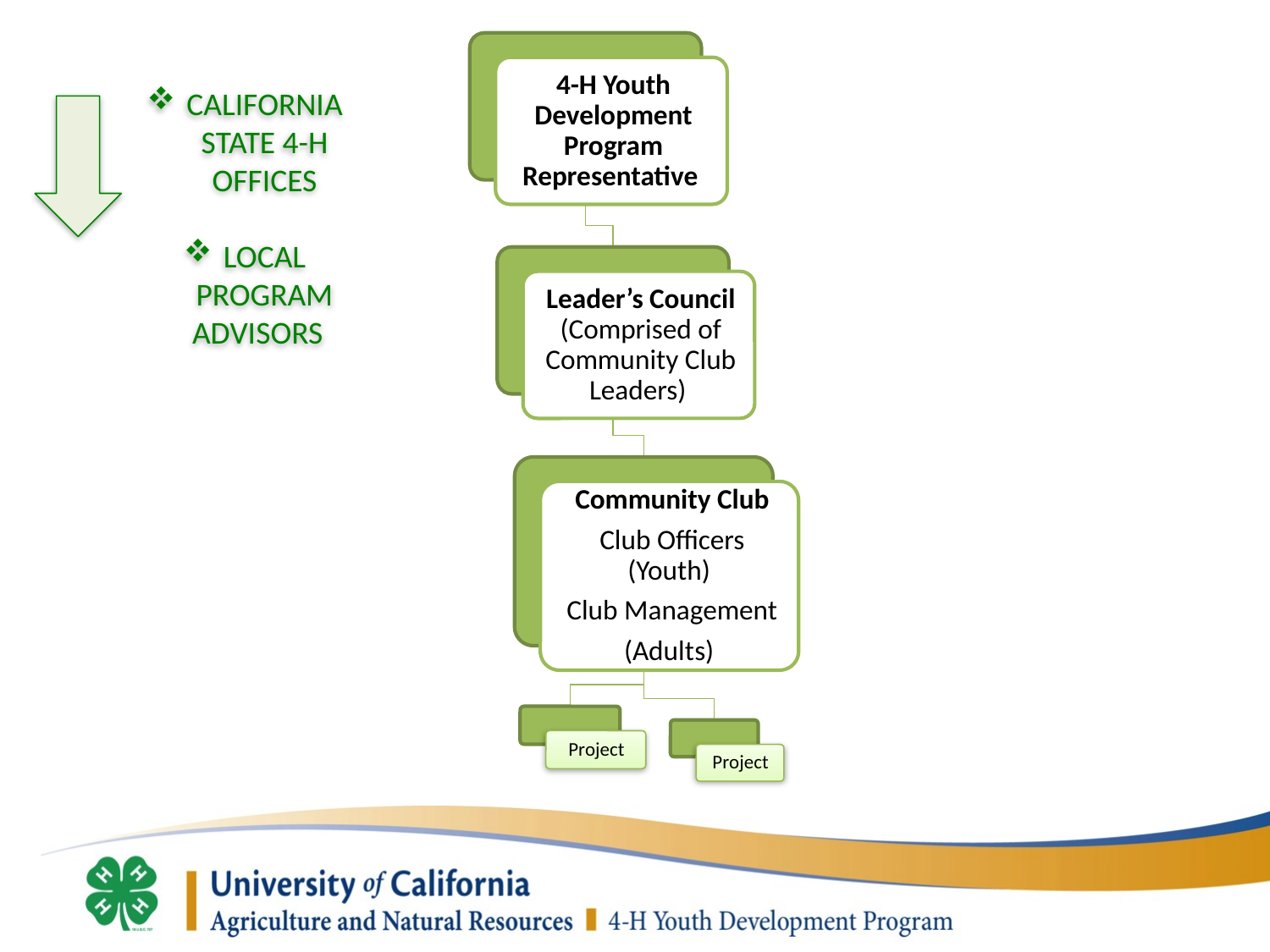

4-H Youth Development Program Representative
Leader’s Council (Comprised of Community Club Leaders)
Community Club
Club Officers (Youth)
Club Management
(Adults)
Project
Project
CALIFORNIA STATE 4-H OFFICES

LOCAL PROGRAM ADVISORS